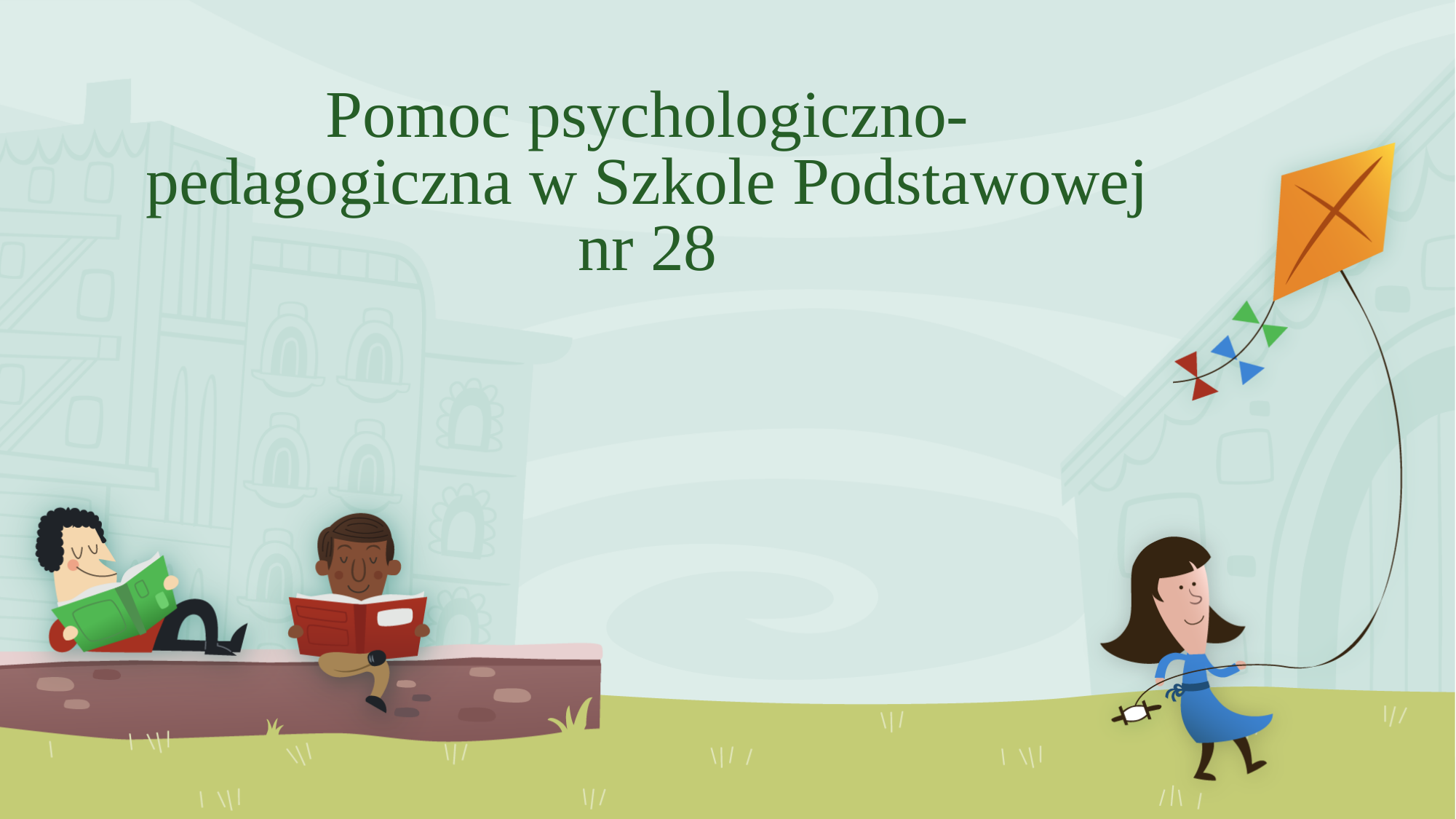

# Pomoc psychologiczno-pedagogiczna w Szkole Podstawowej nr 28